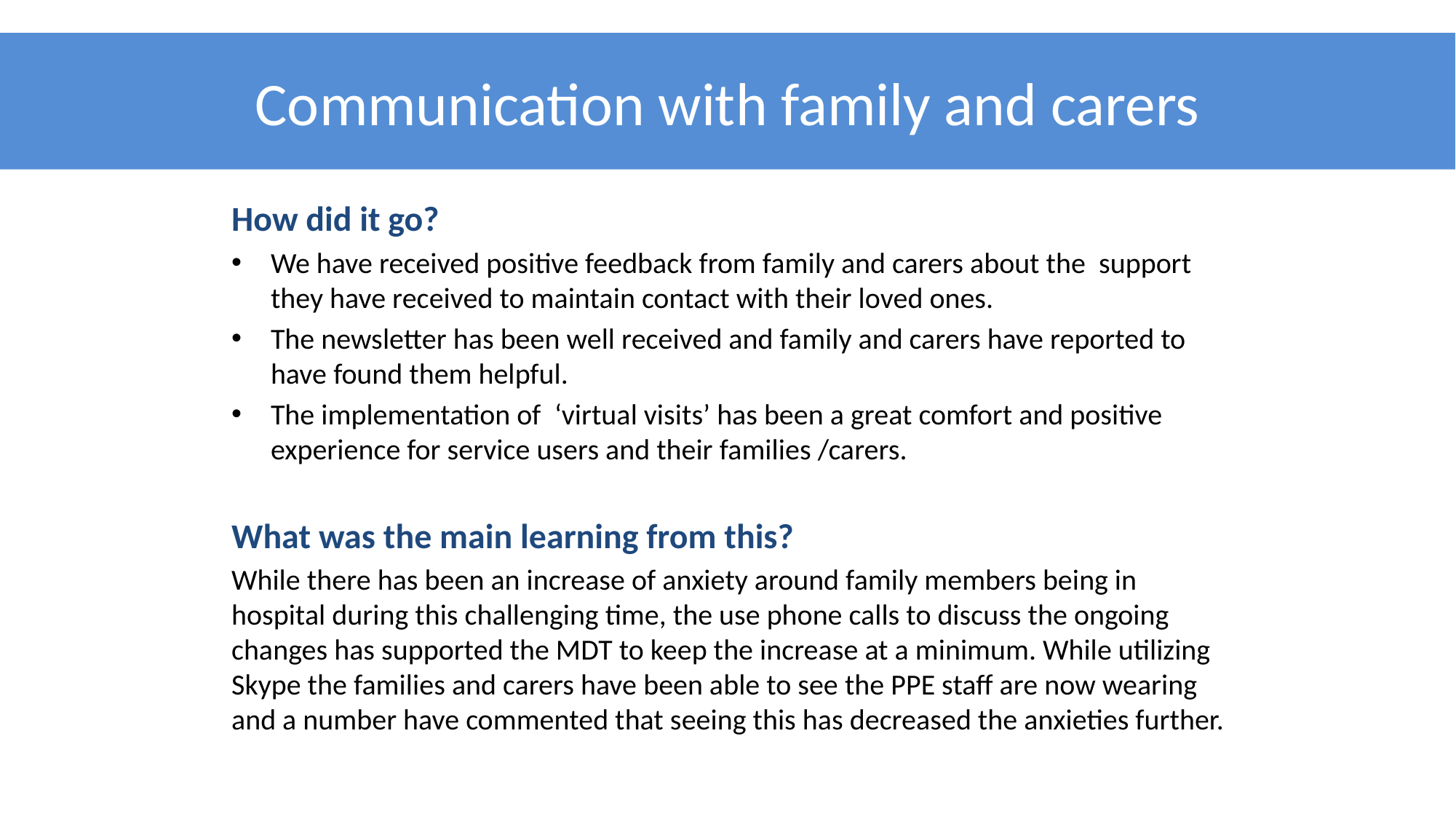

# Communication with family and carers
How did it go?
We have received positive feedback from family and carers about the  support they have received to maintain contact with their loved ones.
The newsletter has been well received and family and carers have reported to have found them helpful.
The implementation of  ‘virtual visits’ has been a great comfort and positive experience for service users and their families /carers.

What was the main learning from this?
While there has been an increase of anxiety around family members being in hospital during this challenging time, the use phone calls to discuss the ongoing changes has supported the MDT to keep the increase at a minimum. While utilizing Skype the families and carers have been able to see the PPE staff are now wearing and a number have commented that seeing this has decreased the anxieties further.